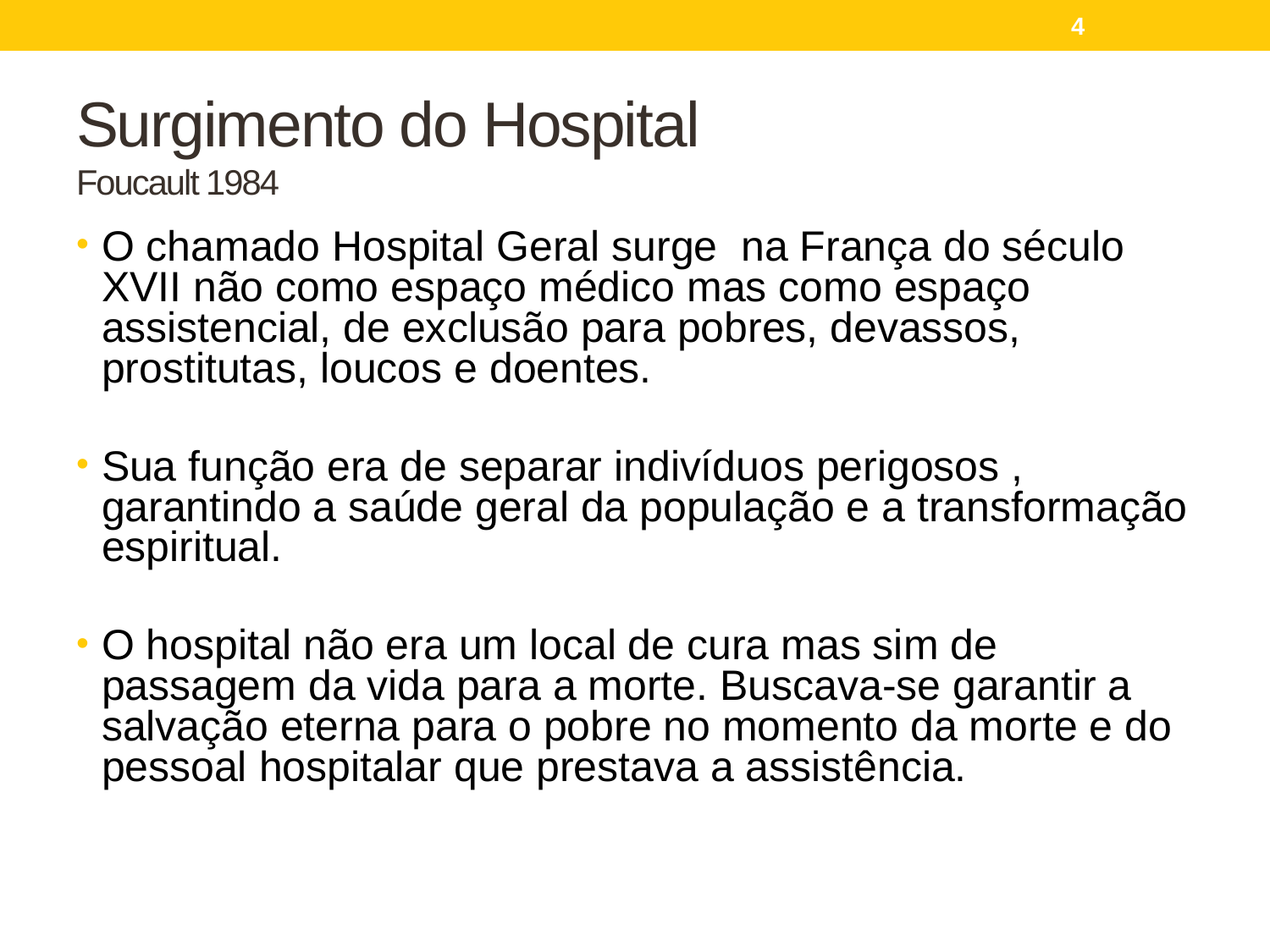

4
# Surgimento do Hospital Foucault 1984
O chamado Hospital Geral surge  na França do século XVII não como espaço médico mas como espaço assistencial, de exclusão para pobres, devassos, prostitutas, loucos e doentes.

Sua função era de separar indivíduos perigosos , garantindo a saúde geral da população e a transformação espiritual.

O hospital não era um local de cura mas sim de passagem da vida para a morte. Buscava-se garantir a salvação eterna para o pobre no momento da morte e do pessoal hospitalar que prestava a assistência.